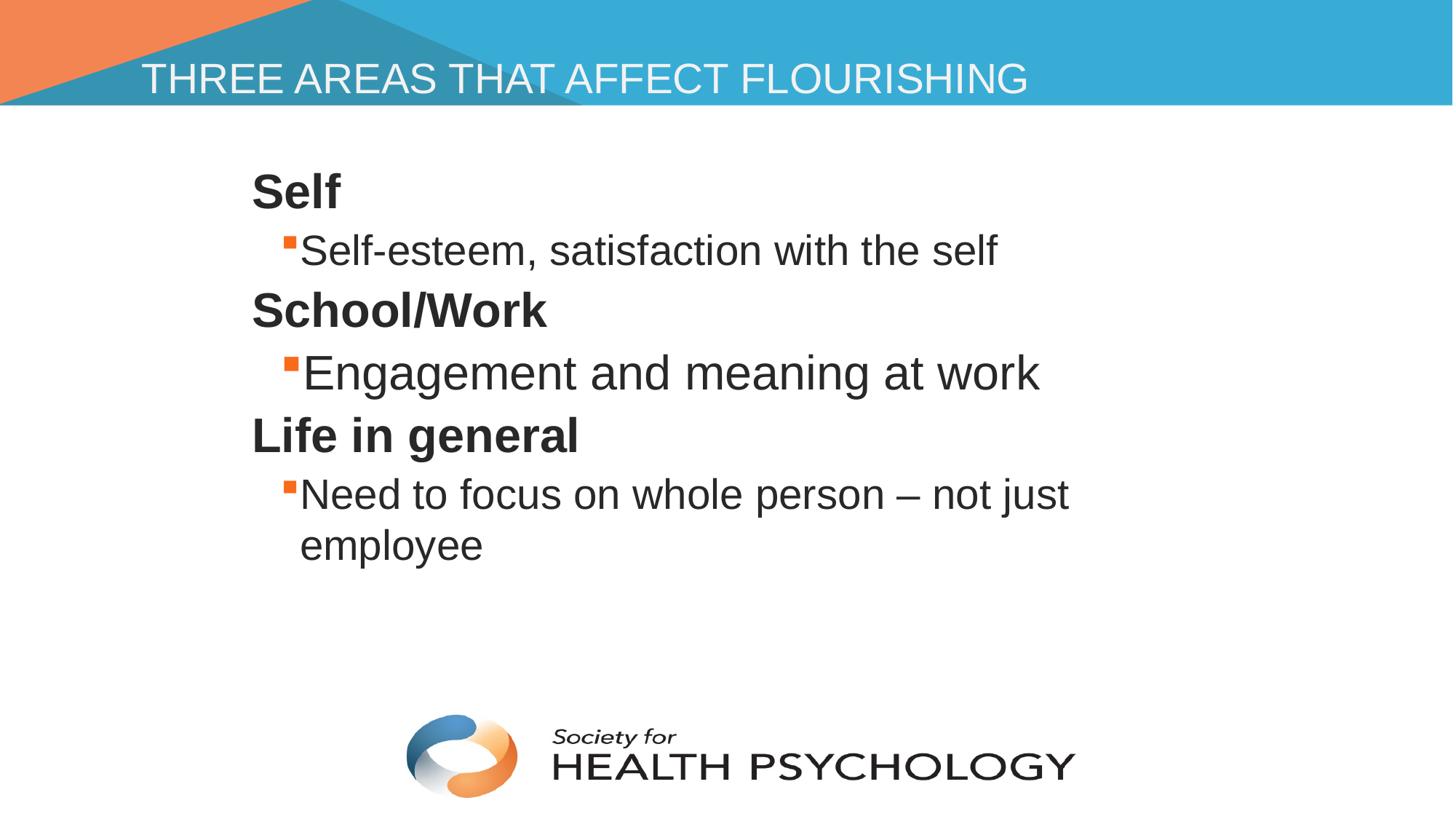

# Three Areas that Affect Flourishing
Self
Self-esteem, satisfaction with the self
School/Work
Engagement and meaning at work
Life in general
Need to focus on whole person – not just employee